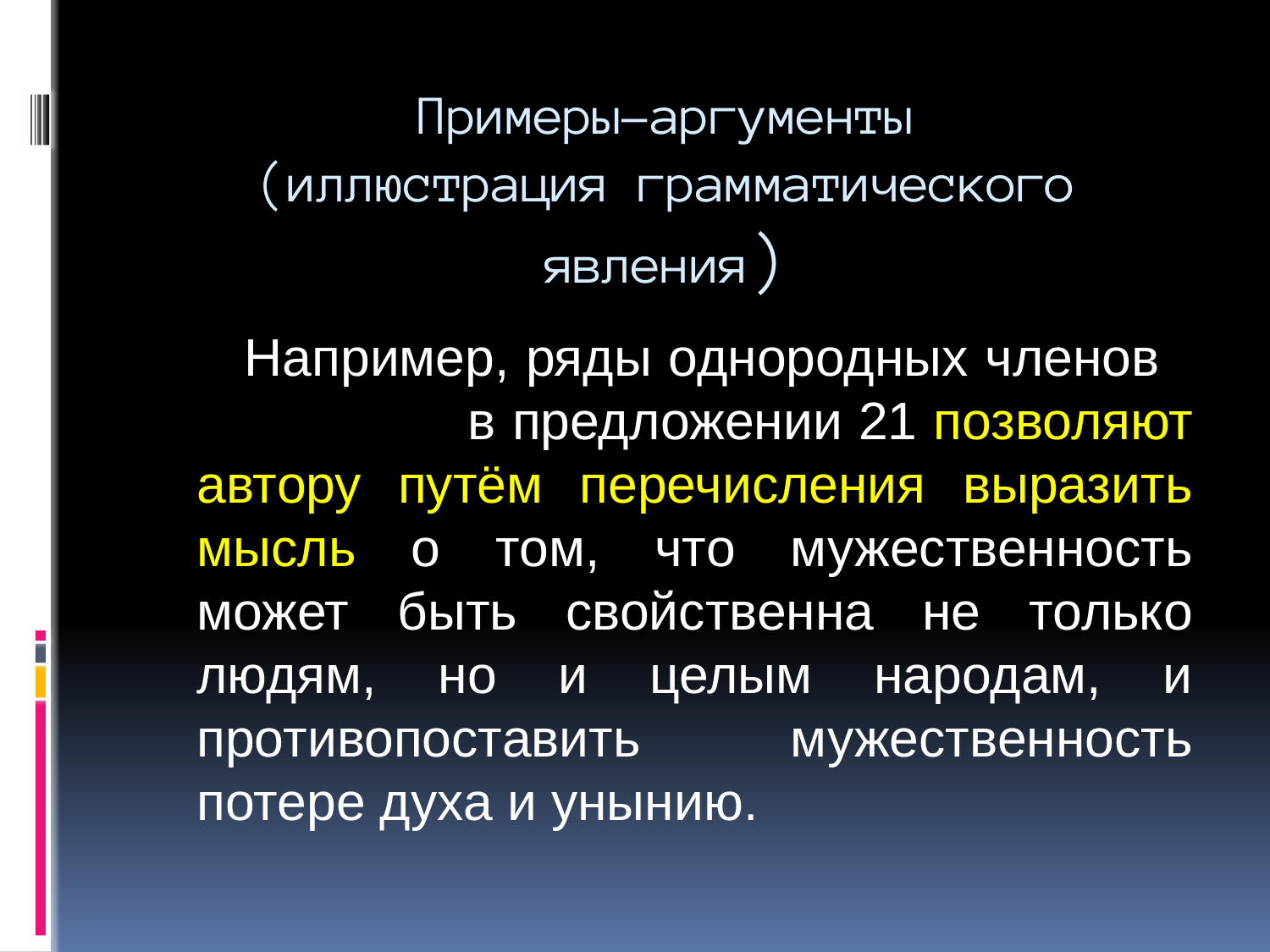

# Примеры-аргументы (иллюстрация грамматического явления)
Например, ряды однородных членов                    в предложении 21 позволяют автору путём перечисления выразить мысль о том, что мужественность может быть свойственна не только людям, но и целым народам, и противопоставить мужественность потере духа и унынию.